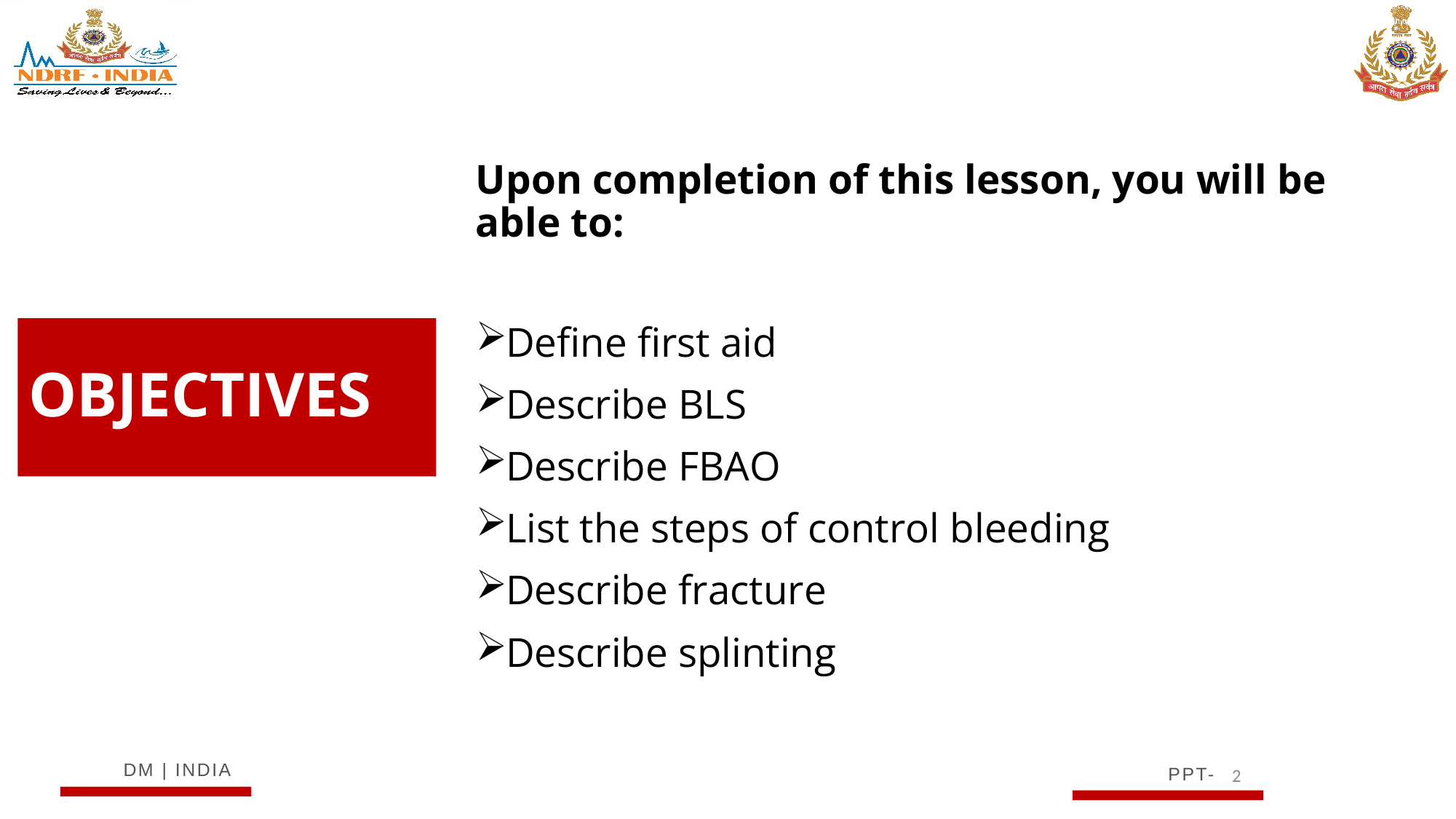

Upon completion of this lesson, you will be able to:

Define first aid
Describe BLS
Describe FBAO
List the steps of control bleeding
Describe fracture
Describe splinting

# OBJECTIVES
2